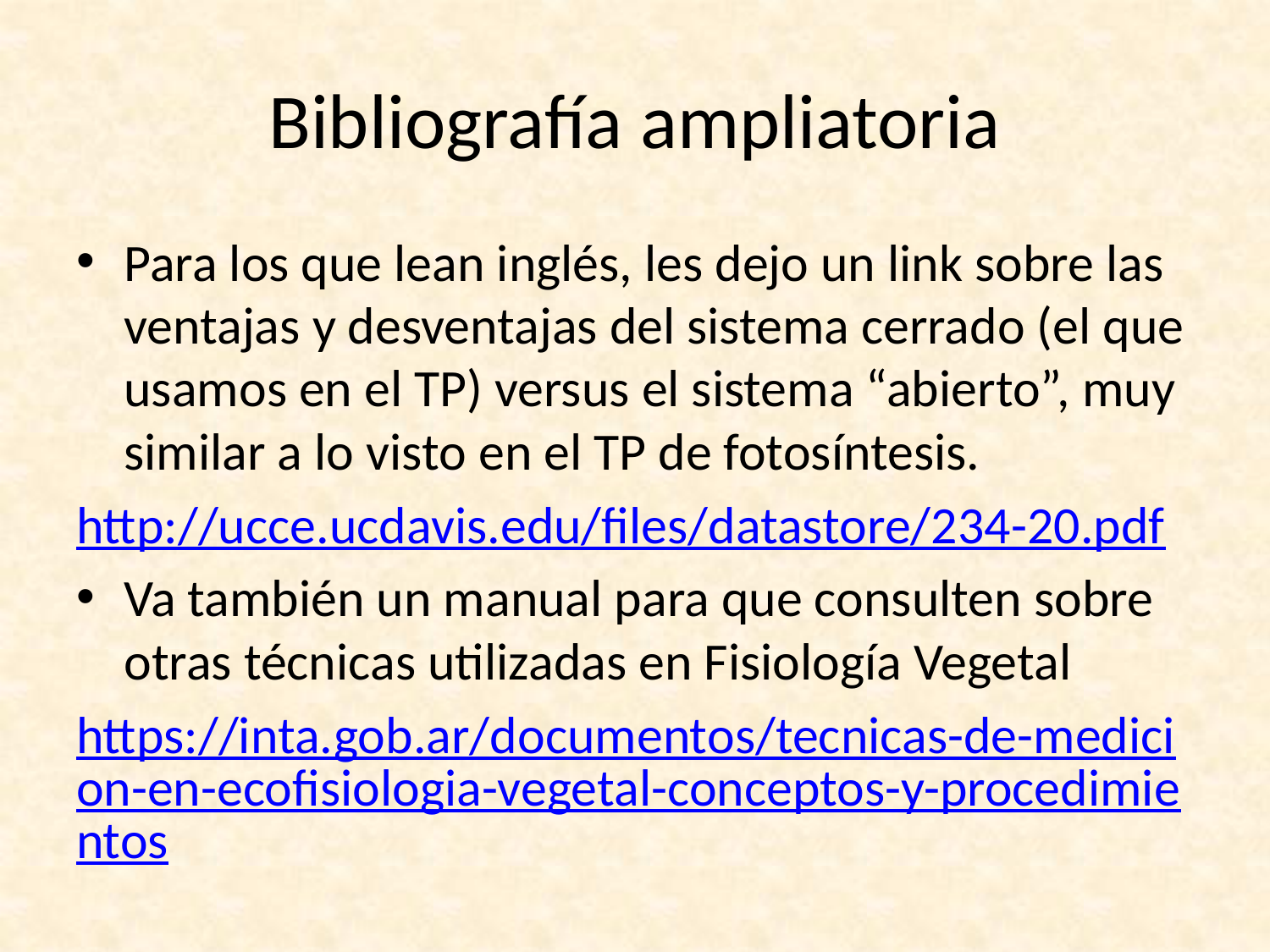

# Bibliografía ampliatoria
Para los que lean inglés, les dejo un link sobre las ventajas y desventajas del sistema cerrado (el que usamos en el TP) versus el sistema “abierto”, muy similar a lo visto en el TP de fotosíntesis.
http://ucce.ucdavis.edu/files/datastore/234-20.pdf
Va también un manual para que consulten sobre otras técnicas utilizadas en Fisiología Vegetal
https://inta.gob.ar/documentos/tecnicas-de-medicion-en-ecofisiologia-vegetal-conceptos-y-procedimientos